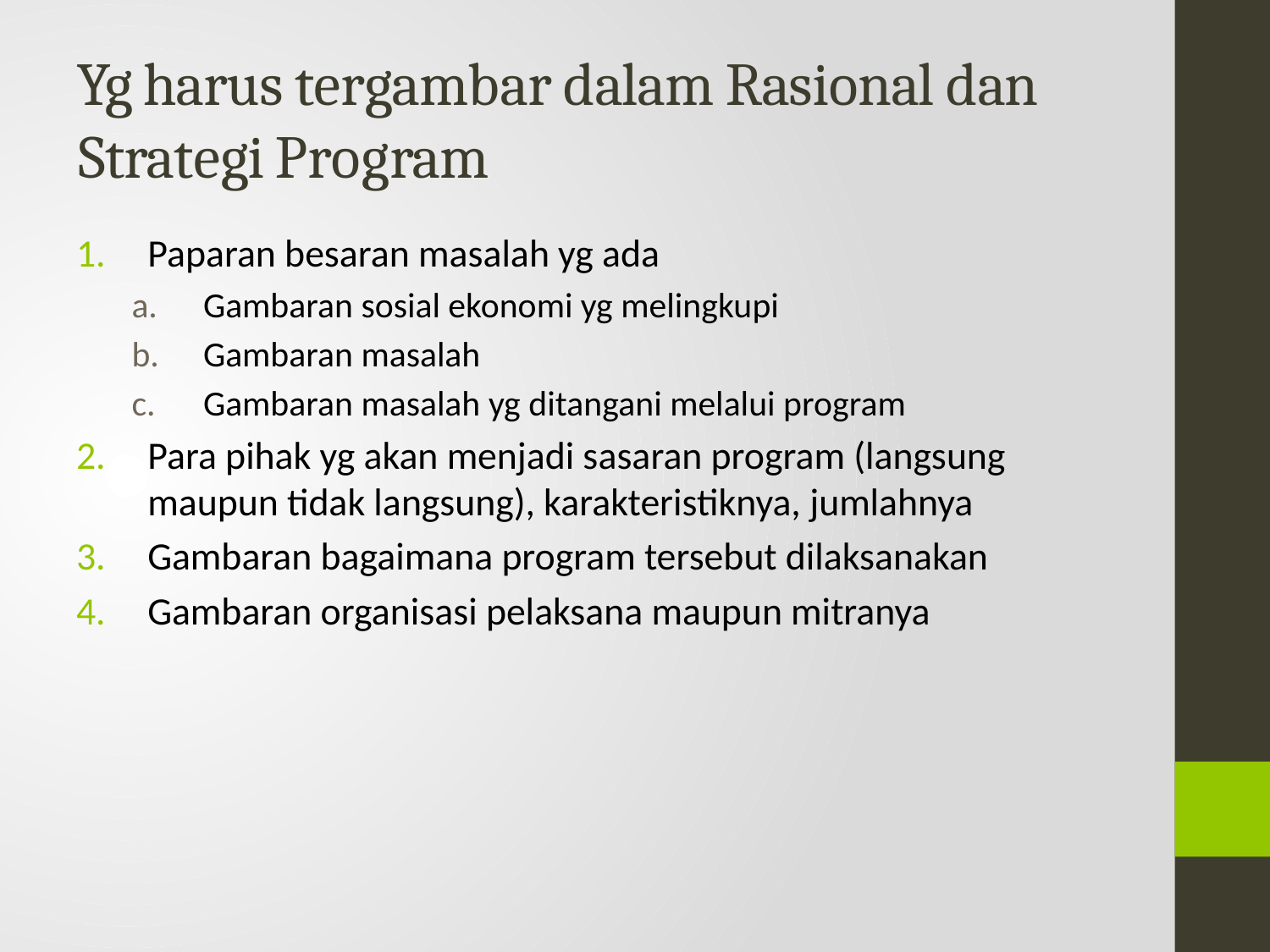

# Yg harus tergambar dalam Rasional dan Strategi Program
Paparan besaran masalah yg ada
Gambaran sosial ekonomi yg melingkupi
Gambaran masalah
Gambaran masalah yg ditangani melalui program
Para pihak yg akan menjadi sasaran program (langsung maupun tidak langsung), karakteristiknya, jumlahnya
Gambaran bagaimana program tersebut dilaksanakan
Gambaran organisasi pelaksana maupun mitranya